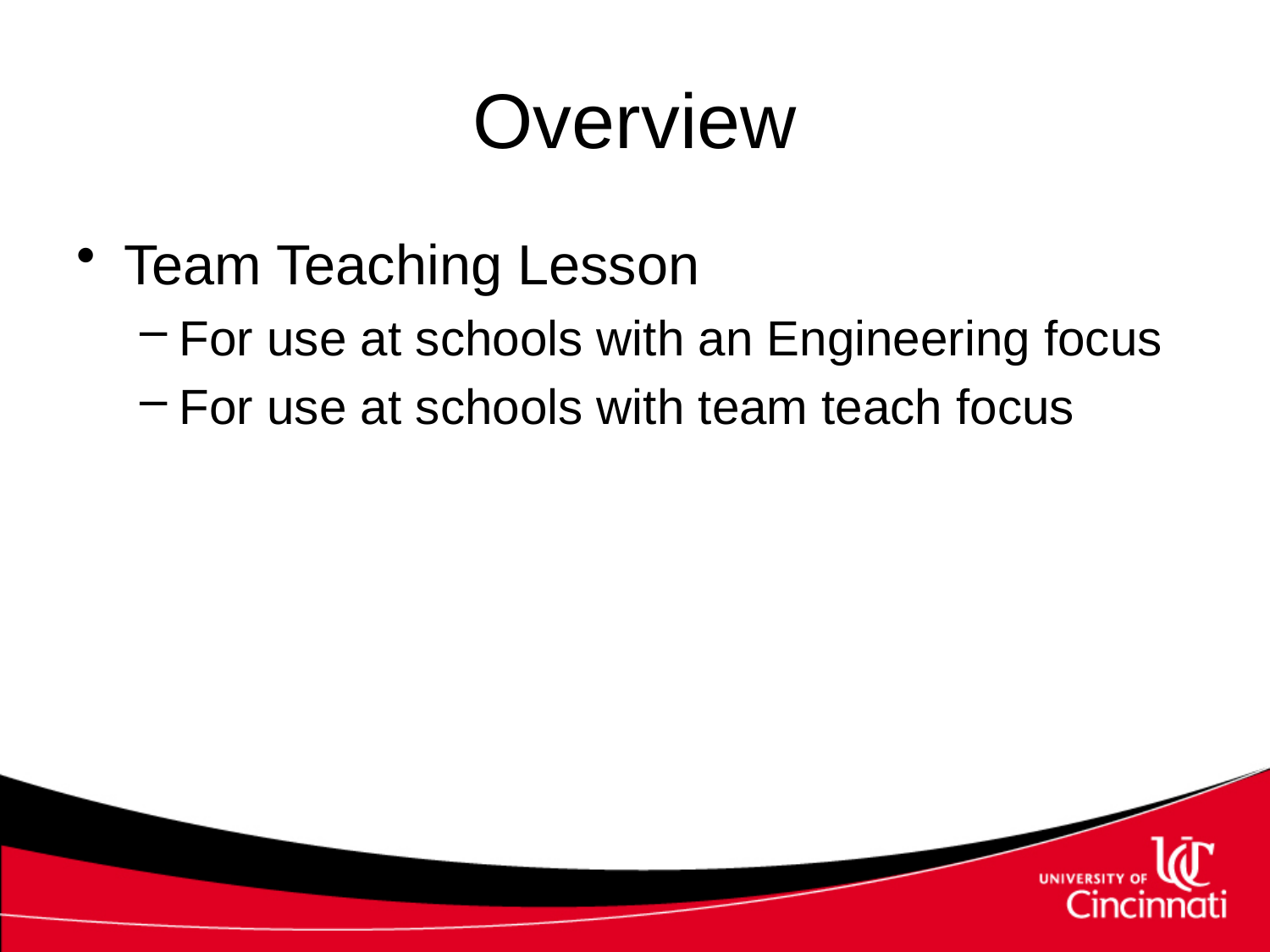

# Overview
Team Teaching Lesson
For use at schools with an Engineering focus
For use at schools with team teach focus